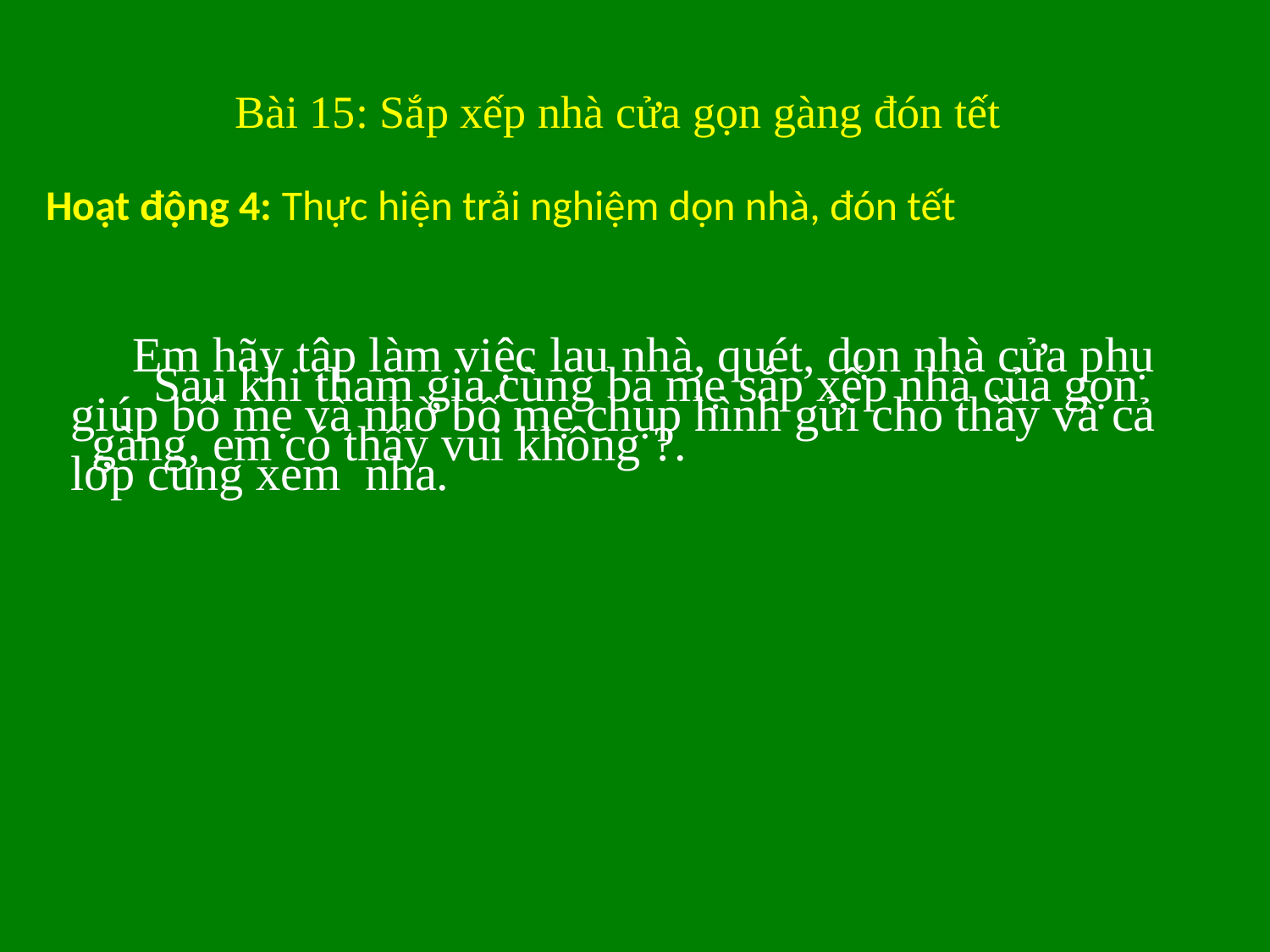

Bài 15: Sắp xếp nhà cửa gọn gàng đón tết
Hoạt động 4: Thực hiện trải nghiệm dọn nhà, đón tết
     Em hãy tập làm việc lau nhà, quét, dọn nhà cửa phụ giúp bố mẹ và nhờ bố mẹ chụp hình gửi cho thầy và cả lớp cùng xem  nha.
     Sau khi tham gia cùng ba mẹ sắp xếp nhà của gọn gàng, em có thấy vui không ?.